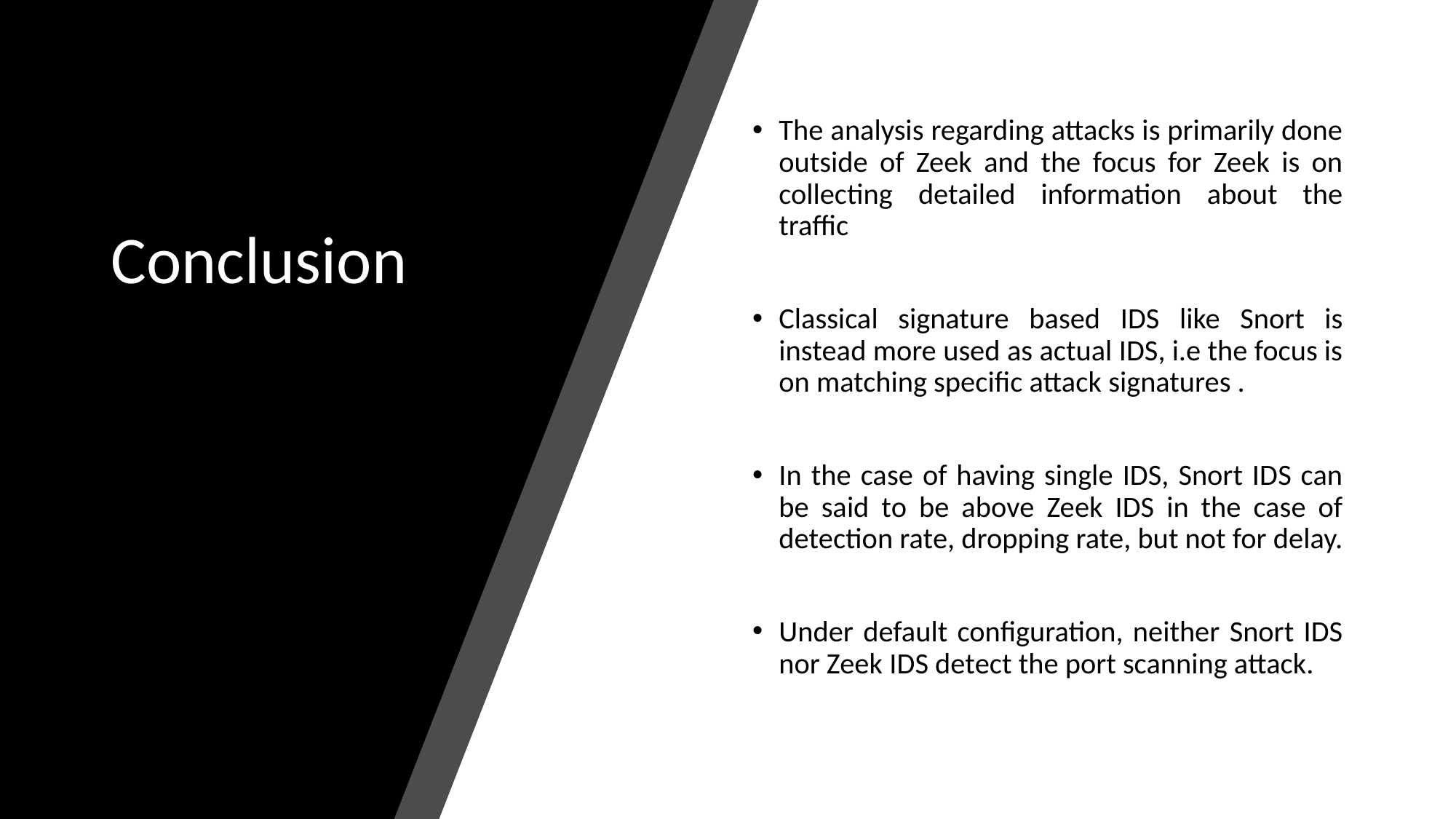

# Conclusion
The analysis regarding attacks is primarily done outside of Zeek and the focus for Zeek is on collecting detailed information about the traffic

Classical signature based IDS like Snort is instead more used as actual IDS, i.e the focus is on matching specific attack signatures .

In the case of having single IDS, Snort IDS can be said to be above Zeek IDS in the case of detection rate, dropping rate, but not for delay.

Under default configuration, neither Snort IDS nor Zeek IDS detect the port scanning attack.